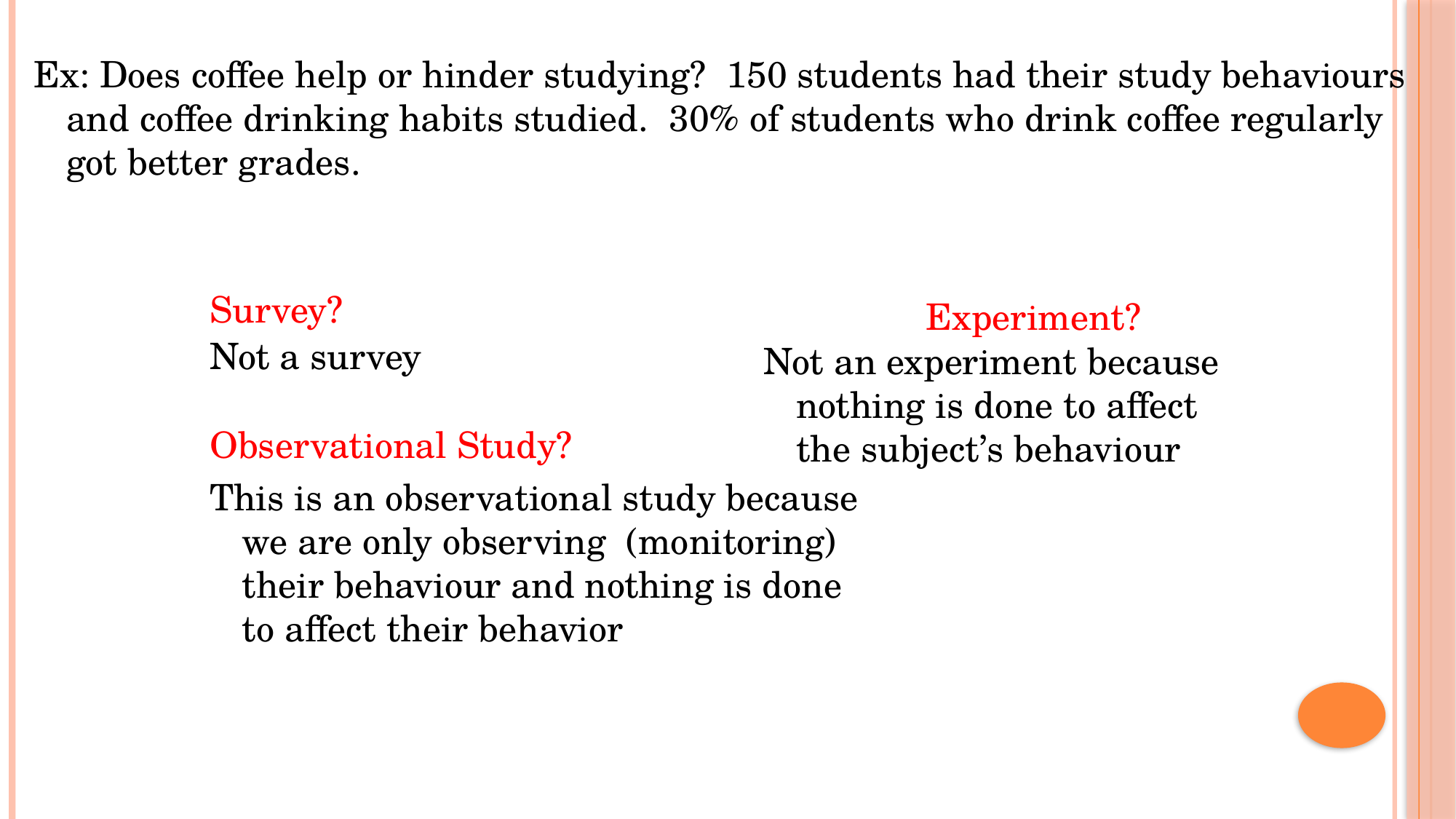

Ex: Does coffee help or hinder studying?  150 students had their study behaviours and coffee drinking habits studied.  30% of students who drink coffee regularly got better grades.
Survey?
Experiment?
Not a survey
Not an experiment because nothing is done to affect the subject’s behaviour
Observational Study?
This is an observational study because we are only observing  (monitoring) their behaviour and nothing is done to affect their behavior